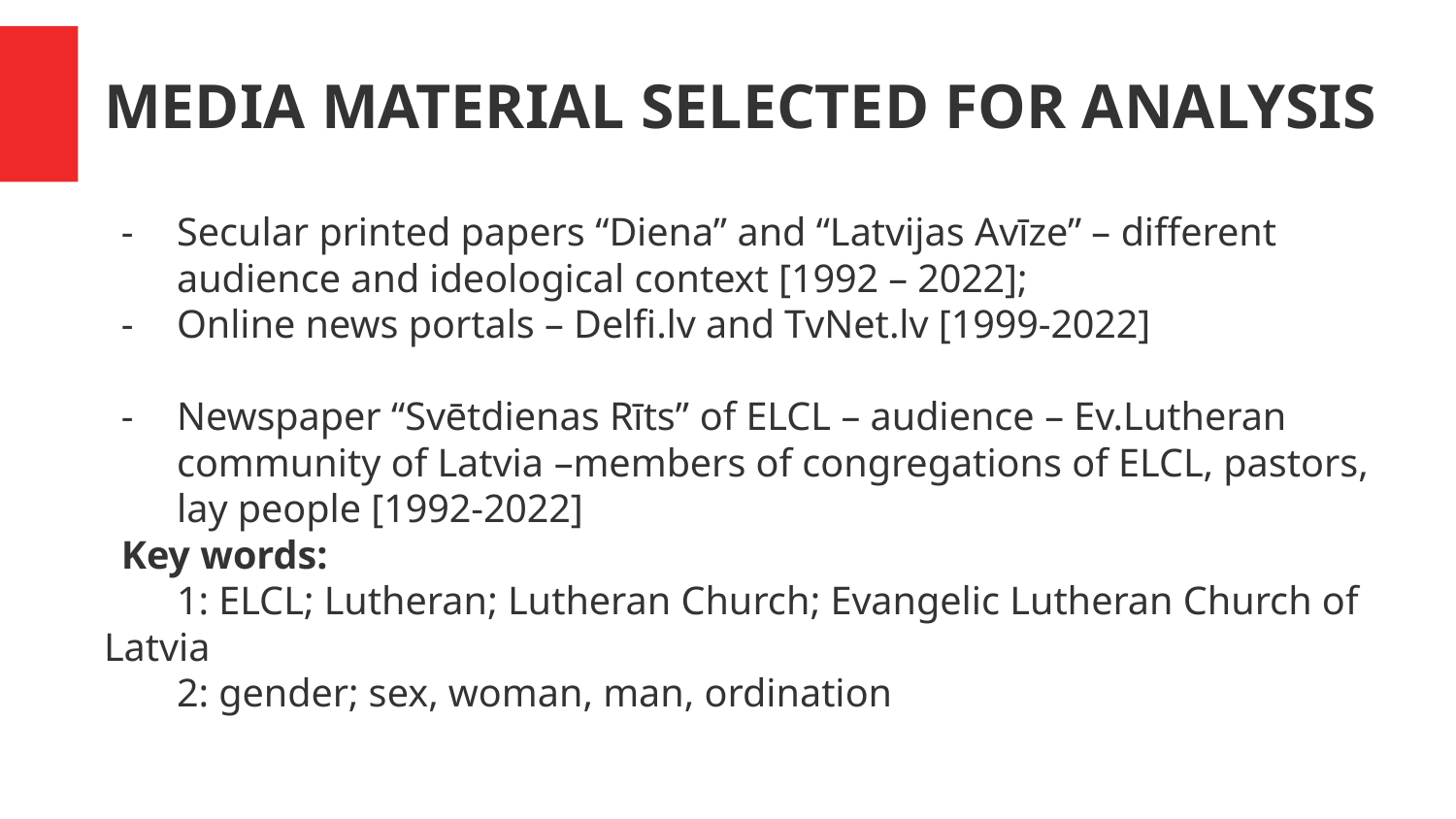

MEDIA MATERIAL SELECTED FOR ANALYSIS
Secular printed papers “Diena” and “Latvijas Avīze” – different audience and ideological context [1992 – 2022];
Online news portals – Delfi.lv and TvNet.lv [1999-2022]

Newspaper “Svētdienas Rīts” of ELCL – audience – Ev.Lutheran community of Latvia –members of congregations of ELCL, pastors, lay people [1992-2022]
Key words:
1: ELCL; Lutheran; Lutheran Church; Evangelic Lutheran Church of Latvia
2: gender; sex, woman, man, ordination